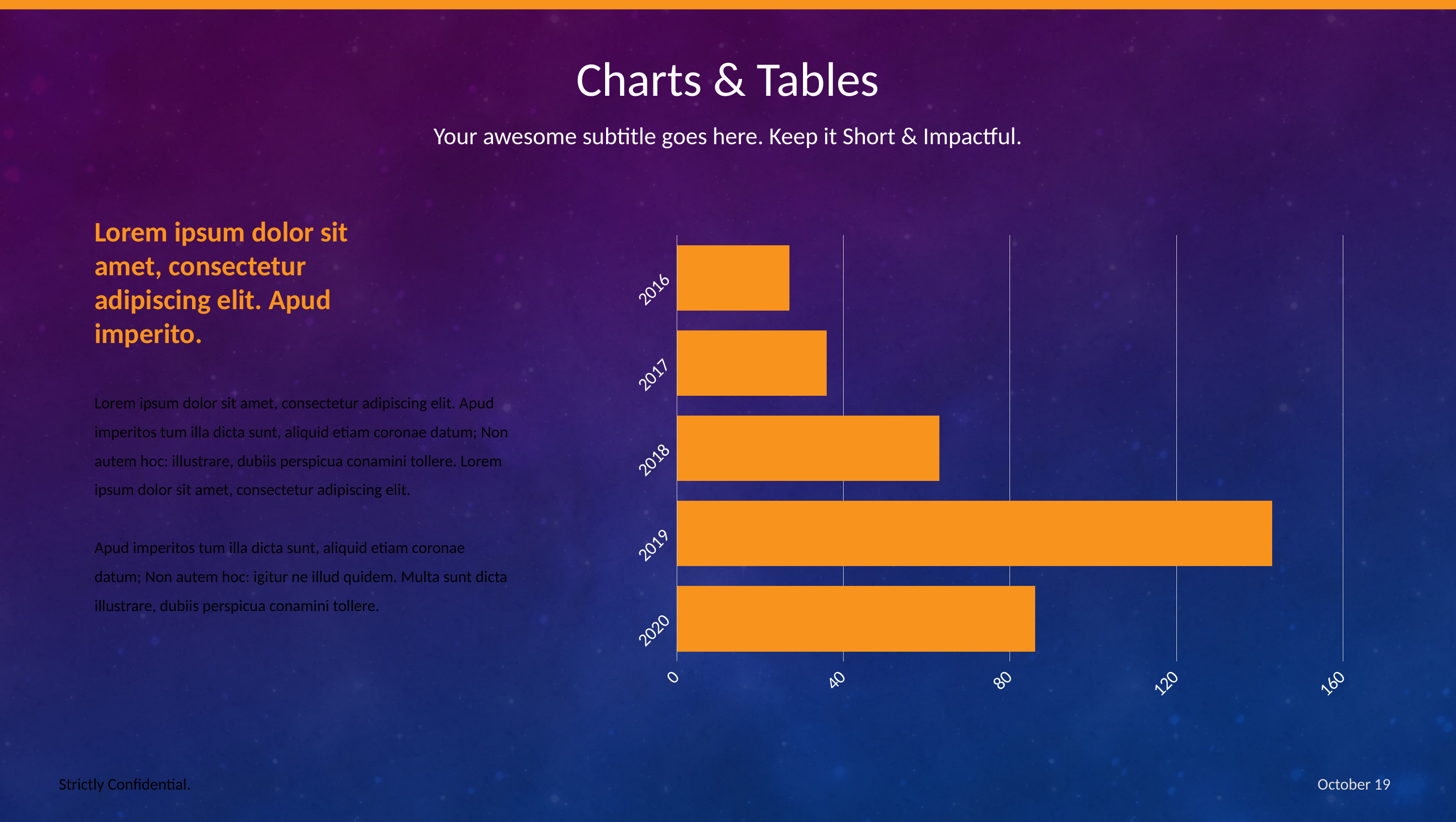

Charts & Tables
Your awesome subtitle goes here. Keep it Short & Impactful.

### Chart

| Category | Region 1 |
|---|---|
| 2016 | 27.0 |
| 2017 | 36.0 |
| 2018 | 63.0 |
| 2019 | 143.0 |
| 2020 | 86.0 |
Lorem ipsum dolor sit amet, consectetur adipiscing elit. Apud imperito.
Lorem ipsum dolor sit amet, consectetur adipiscing elit. Apud imperitos tum illa dicta sunt, aliquid etiam coronae datum; Non autem hoc: illustrare, dubiis perspicua conamini tollere. Lorem ipsum dolor sit amet, consectetur adipiscing elit.

Apud imperitos tum illa dicta sunt, aliquid etiam coronae datum; Non autem hoc: igitur ne illud quidem. Multa sunt dicta illustrare, dubiis perspicua conamini tollere.

Strictly Confidential.
October 19